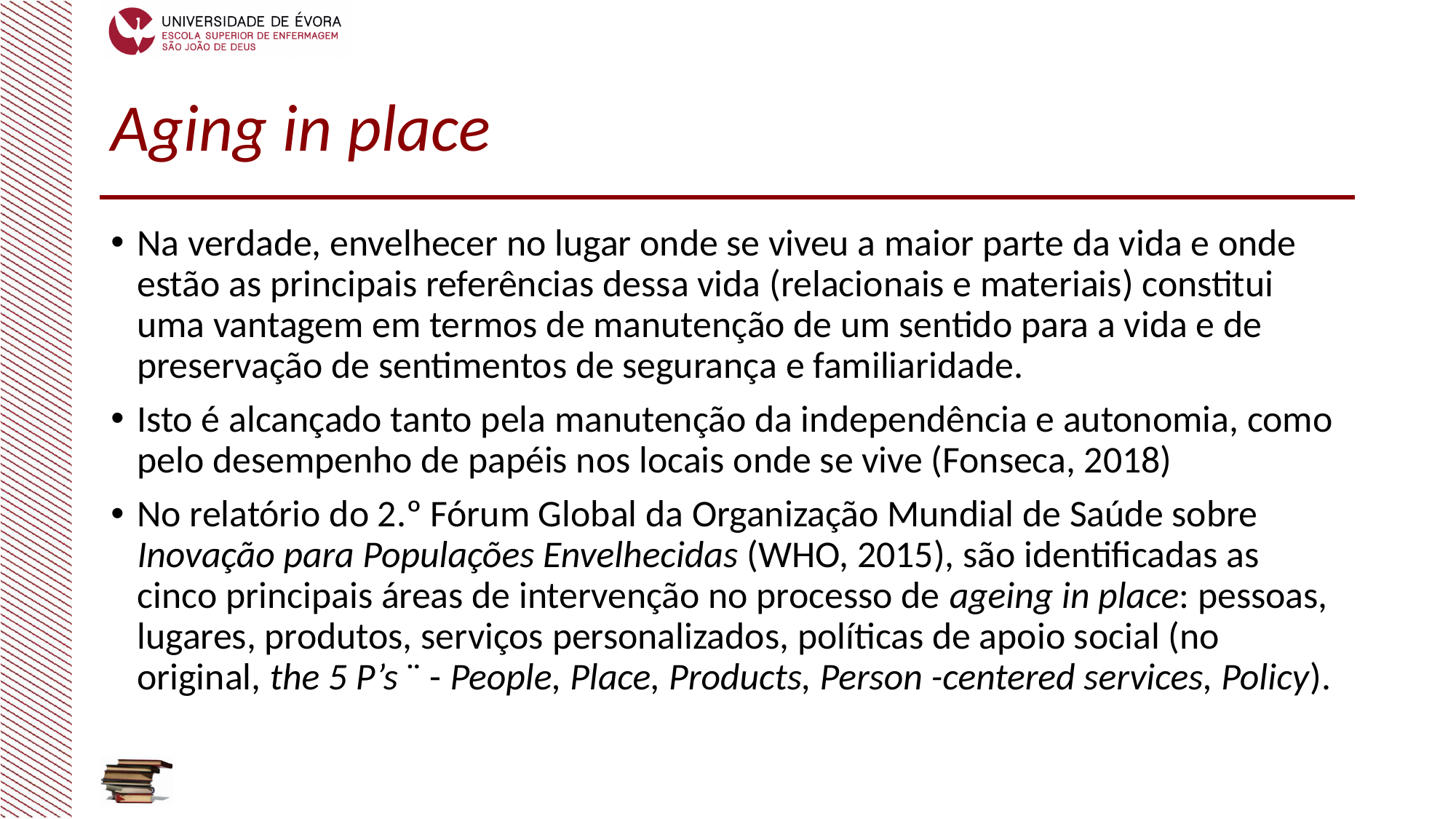

# Aging in place
Na verdade, envelhecer no lugar onde se viveu a maior parte da vida e onde estão as principais referências dessa vida (relacionais e materiais) constitui uma vantagem em termos de manutenção de um sentido para a vida e de preservação de sentimentos de segurança e familiaridade.
Isto é alcançado tanto pela manutenção da independência e autonomia, como pelo desempenho de papéis nos locais onde se vive (Fonseca, 2018)
No relatório do 2.º Fórum Global da Organização Mundial de Saúde sobre Inovação para Populações Envelhecidas (WHO, 2015), são identificadas as cinco principais áreas de intervenção no processo de ageing in place: pessoas, lugares, produtos, serviços personalizados, políticas de apoio social (no original, the 5 P’s ¨ - People, Place, Products, Person -centered services, Policy).